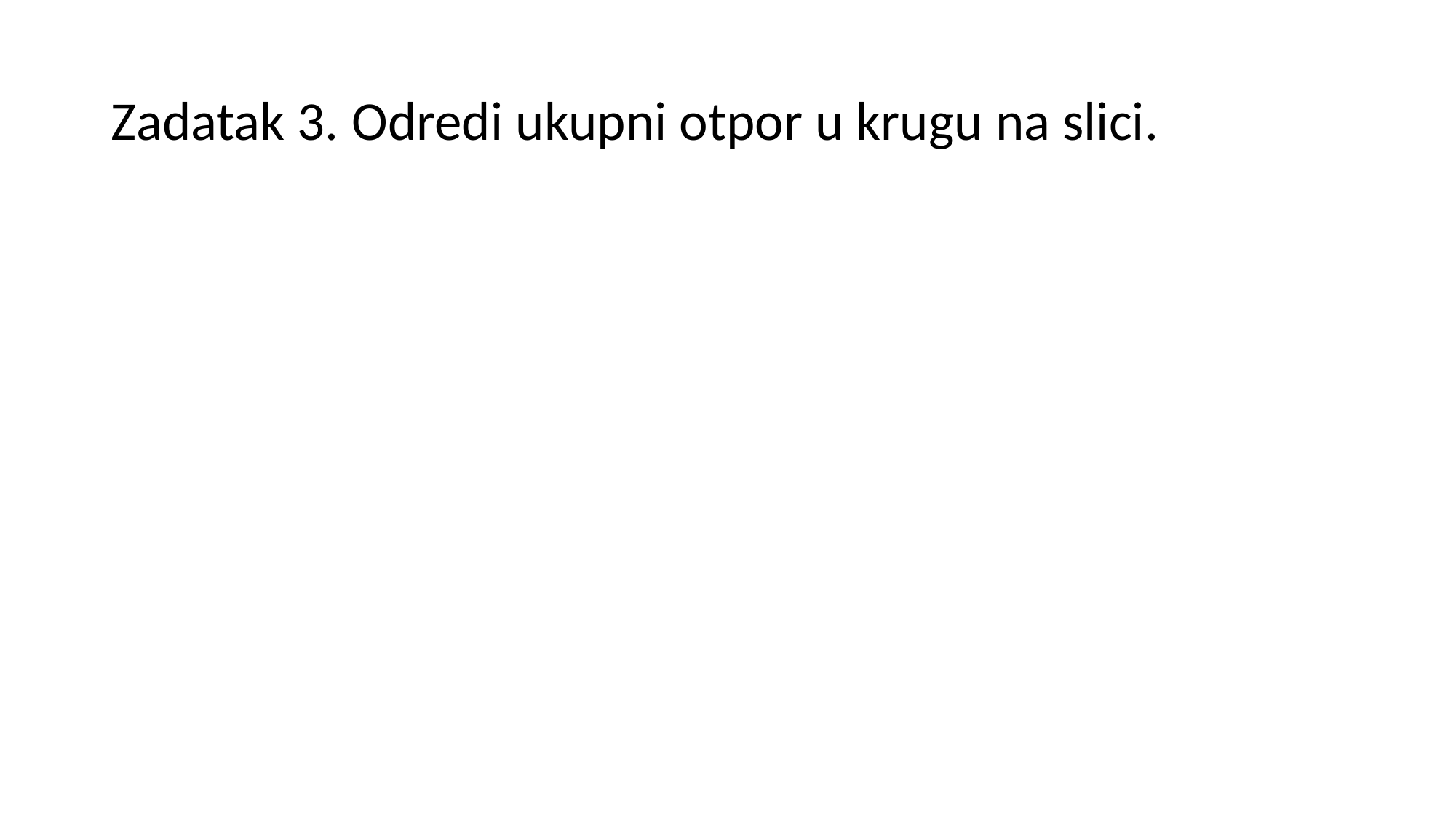

# Zadatak 3. Odredi ukupni otpor u krugu na slici.